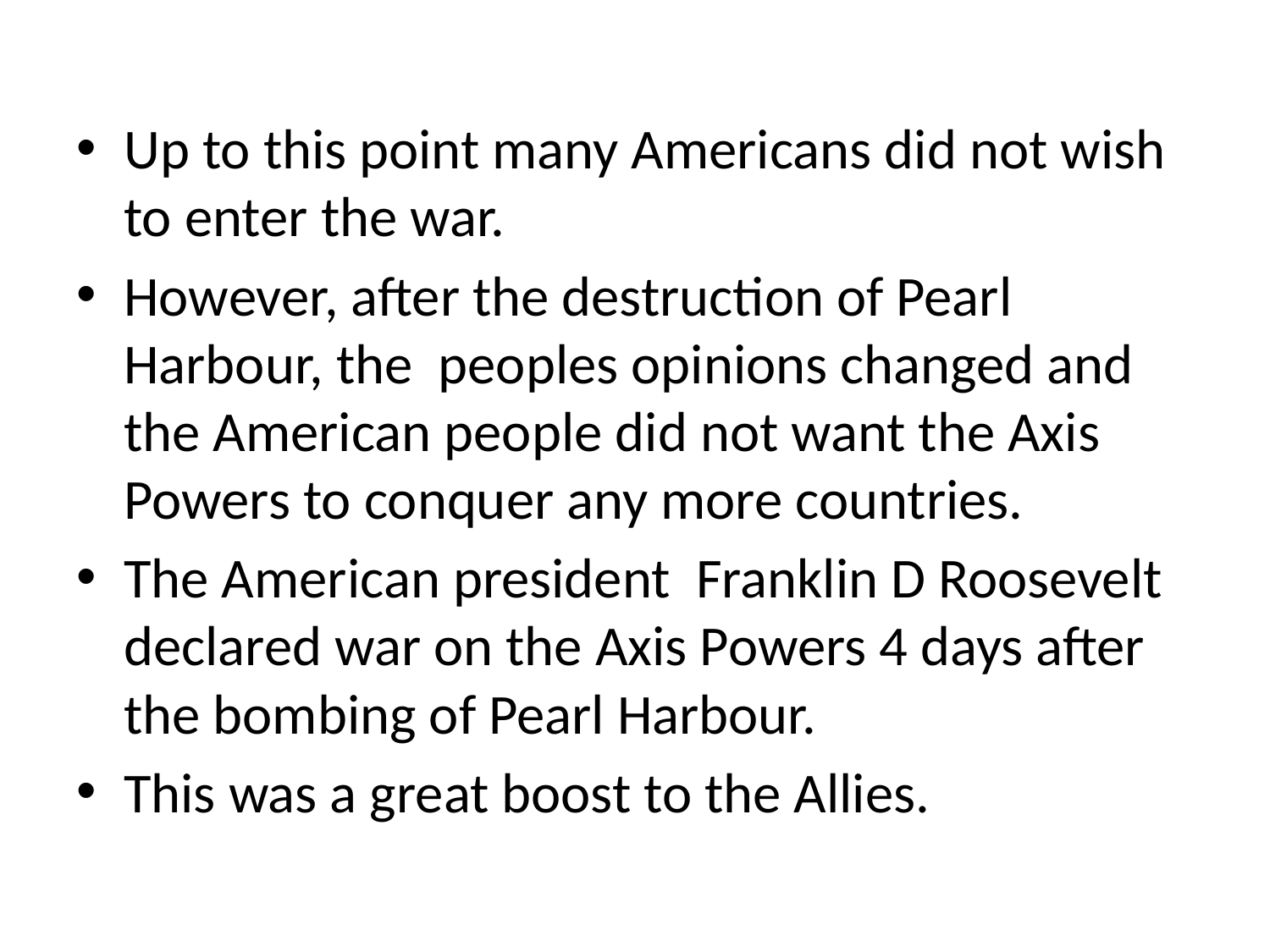

#
Up to this point many Americans did not wish to enter the war.
However, after the destruction of Pearl Harbour, the  peoples opinions changed and the American people did not want the Axis Powers to conquer any more countries.
The American president  Franklin D Roosevelt declared war on the Axis Powers 4 days after the bombing of Pearl Harbour.
This was a great boost to the Allies.